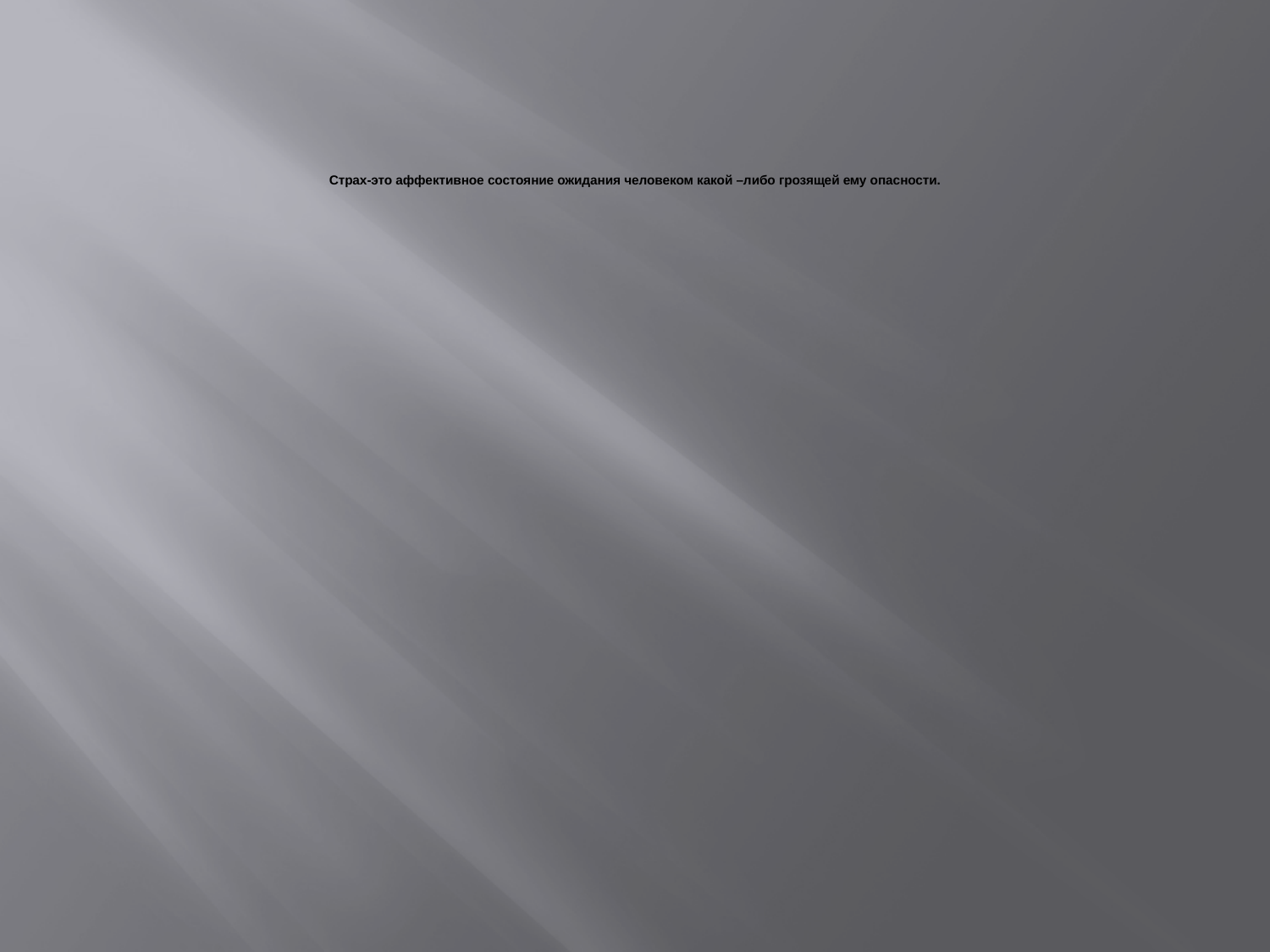

# Страх-это аффективное состояние ожидания человеком какой –либо грозящей ему опасности.